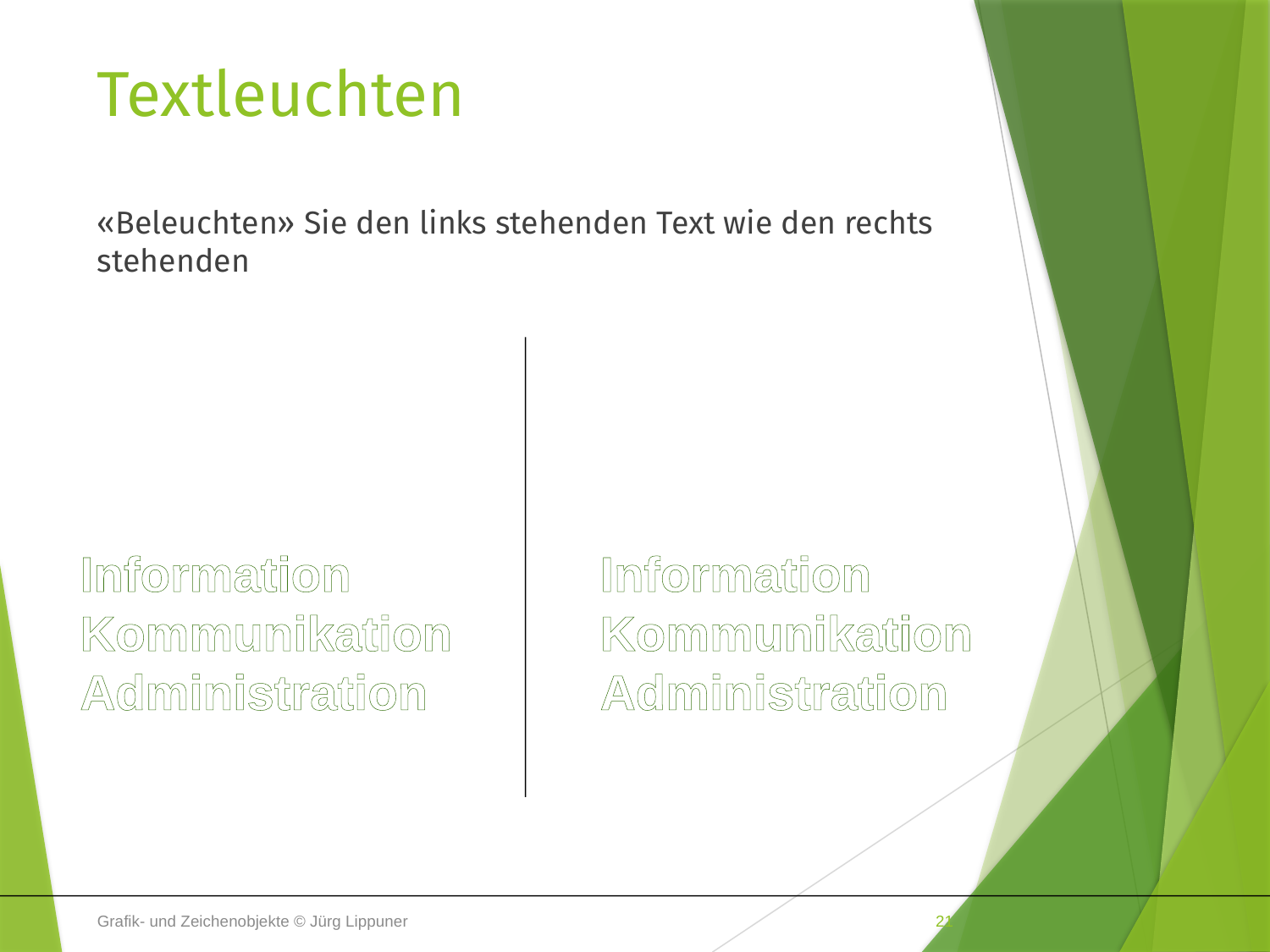

# Textleuchten
«Beleuchten» Sie den links stehenden Text wie den rechts stehenden

Information
Kommunikation
Administration
Information
Kommunikation
Administration
Grafik- und Zeichenobjekte © Jürg Lippuner
21